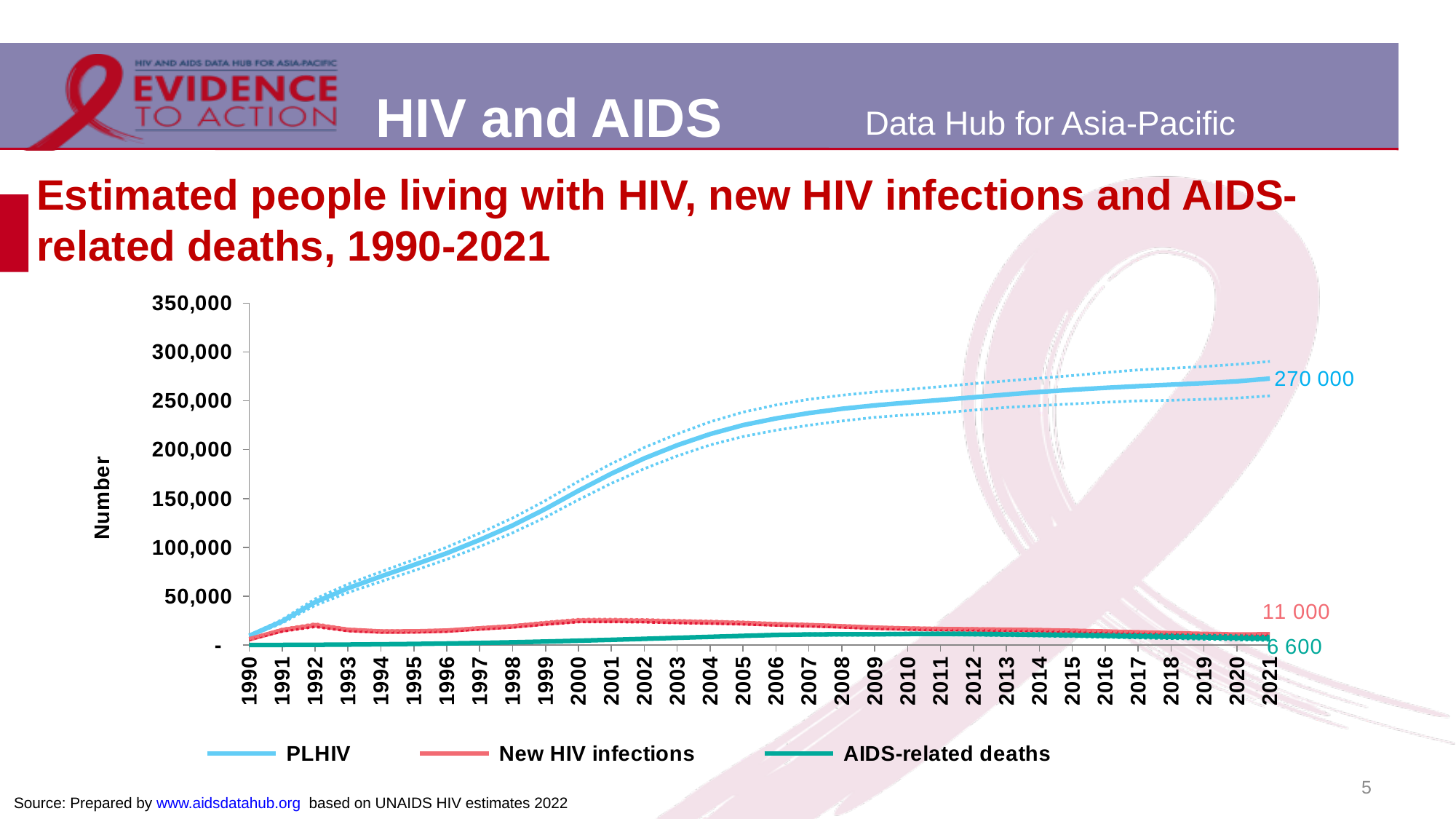

# Estimated people living with HIV, new HIV infections and AIDS-related deaths, 1990-2021

### Chart

| Category |  PLHIV  |  PLHIV Lower bound  |  PLHIV Upper bound  |  New HIV infections  |  New HIV infections Lower bound  |  New HIV infections Upper bound  |  AIDS-related deaths  |  AIDS-related deaths Lower bound  |  AIDS-related deaths Upper bound  |
|---|---|---|---|---|---|---|---|---|---|
| 1990 | 9422.0 | 8773.0 | 10099.0 | 5884.0 | 5467.0 | 6327.0 | 51.0 | 45.0 | 58.0 |
| 1991 | 24281.0 | 22442.0 | 26073.0 | 15140.0 | 13916.0 | 16347.0 | 116.0 | 102.0 | 133.0 |
| 1992 | 43901.0 | 40462.0 | 47171.0 | 20309.0 | 18655.0 | 21859.0 | 248.0 | 216.0 | 283.0 |
| 1993 | 58160.0 | 53686.0 | 62354.0 | 15500.0 | 14358.0 | 16550.0 | 458.0 | 399.0 | 520.0 |
| 1994 | 70254.0 | 64969.0 | 74975.0 | 13820.0 | 12943.0 | 14701.0 | 749.0 | 657.0 | 844.0 |
| 1995 | 81970.0 | 76047.0 | 87376.0 | 13918.0 | 13049.0 | 14748.0 | 1125.0 | 999.0 | 1255.0 |
| 1996 | 93976.0 | 87677.0 | 100121.0 | 14760.0 | 13845.0 | 15609.0 | 1591.0 | 1424.0 | 1763.0 |
| 1997 | 107580.0 | 100790.0 | 114449.0 | 17021.0 | 16059.0 | 18016.0 | 2153.0 | 1940.0 | 2370.0 |
| 1998 | 122437.0 | 114834.0 | 130018.0 | 19074.0 | 18057.0 | 20190.0 | 2812.0 | 2558.0 | 3068.0 |
| 1999 | 139419.0 | 130844.0 | 147932.0 | 22163.0 | 21012.0 | 23482.0 | 3568.0 | 3270.0 | 3857.0 |
| 2000 | 157983.0 | 148697.0 | 167627.0 | 24892.0 | 23554.0 | 26380.0 | 4419.0 | 4089.0 | 4785.0 |
| 2001 | 175427.0 | 165481.0 | 185572.0 | 25075.0 | 23700.0 | 26509.0 | 5350.0 | 4955.0 | 5756.0 |
| 2002 | 191100.0 | 180538.0 | 202182.0 | 24691.0 | 23394.0 | 26094.0 | 6336.0 | 5917.0 | 6800.0 |
| 2003 | 204543.0 | 193529.0 | 216011.0 | 23885.0 | 22593.0 | 25277.0 | 7348.0 | 6885.0 | 7885.0 |
| 2004 | 215944.0 | 204769.0 | 228520.0 | 23268.0 | 22055.0 | 24552.0 | 8368.0 | 7867.0 | 8976.0 |
| 2005 | 225094.0 | 213426.0 | 238364.0 | 22400.0 | 21234.0 | 23664.0 | 9393.0 | 8815.0 | 10038.0 |
| 2006 | 231913.0 | 219821.0 | 245715.0 | 21171.0 | 20045.0 | 22331.0 | 10324.0 | 9658.0 | 11033.0 |
| 2007 | 237418.0 | 224968.0 | 251508.0 | 20310.0 | 19227.0 | 21417.0 | 10827.0 | 10076.0 | 11579.0 |
| 2008 | 241852.0 | 229352.0 | 255693.0 | 19125.0 | 18118.0 | 20149.0 | 10971.0 | 10101.0 | 11796.0 |
| 2009 | 245323.0 | 233064.0 | 258977.0 | 17750.0 | 16805.0 | 18714.0 | 11016.0 | 10141.0 | 11914.0 |
| 2010 | 248182.0 | 235580.0 | 261560.0 | 16859.0 | 15982.0 | 17800.0 | 11305.0 | 10382.0 | 12280.0 |
| 2011 | 250837.0 | 237574.0 | 264488.0 | 16346.0 | 15443.0 | 17225.0 | 11421.0 | 10416.0 | 12514.0 |
| 2012 | 253569.0 | 240480.0 | 267546.0 | 16014.0 | 15192.0 | 16902.0 | 11236.0 | 10138.0 | 12466.0 |
| 2013 | 256385.0 | 243239.0 | 270344.0 | 15658.0 | 14817.0 | 16484.0 | 10840.0 | 9657.0 | 12205.0 |
| 2014 | 259044.0 | 245080.0 | 273166.0 | 15228.0 | 14433.0 | 16032.0 | 10455.0 | 9207.0 | 11891.0 |
| 2015 | 261288.0 | 246837.0 | 275800.0 | 14600.0 | 13864.0 | 15383.0 | 10039.0 | 8685.0 | 11540.0 |
| 2016 | 263246.0 | 248489.0 | 278857.0 | 13824.0 | 13117.0 | 14548.0 | 9442.0 | 7984.0 | 11119.0 |
| 2017 | 264989.0 | 249932.0 | 281613.0 | 13008.0 | 12339.0 | 13660.0 | 8865.0 | 7286.0 | 10757.0 |
| 2018 | 266516.0 | 250501.0 | 283217.0 | 12140.0 | 11522.0 | 12716.0 | 8351.0 | 6656.0 | 10407.0 |
| 2019 | 268051.0 | 251476.0 | 285096.0 | 11385.0 | 10800.0 | 11902.0 | 7829.0 | 5996.0 | 10044.0 |
| 2020 | 269884.0 | 252768.0 | 287336.0 | 10743.0 | 10168.0 | 11209.0 | 7192.0 | 5326.0 | 9585.0 |
| 2021 | 272772.0 | 255045.0 | 290269.0 | 11003.0 | 10423.0 | 11486.0 | 6640.0 | 4773.0 | 9104.0 |
5
Source: Prepared by www.aidsdatahub.org  based on UNAIDS HIV estimates 2022